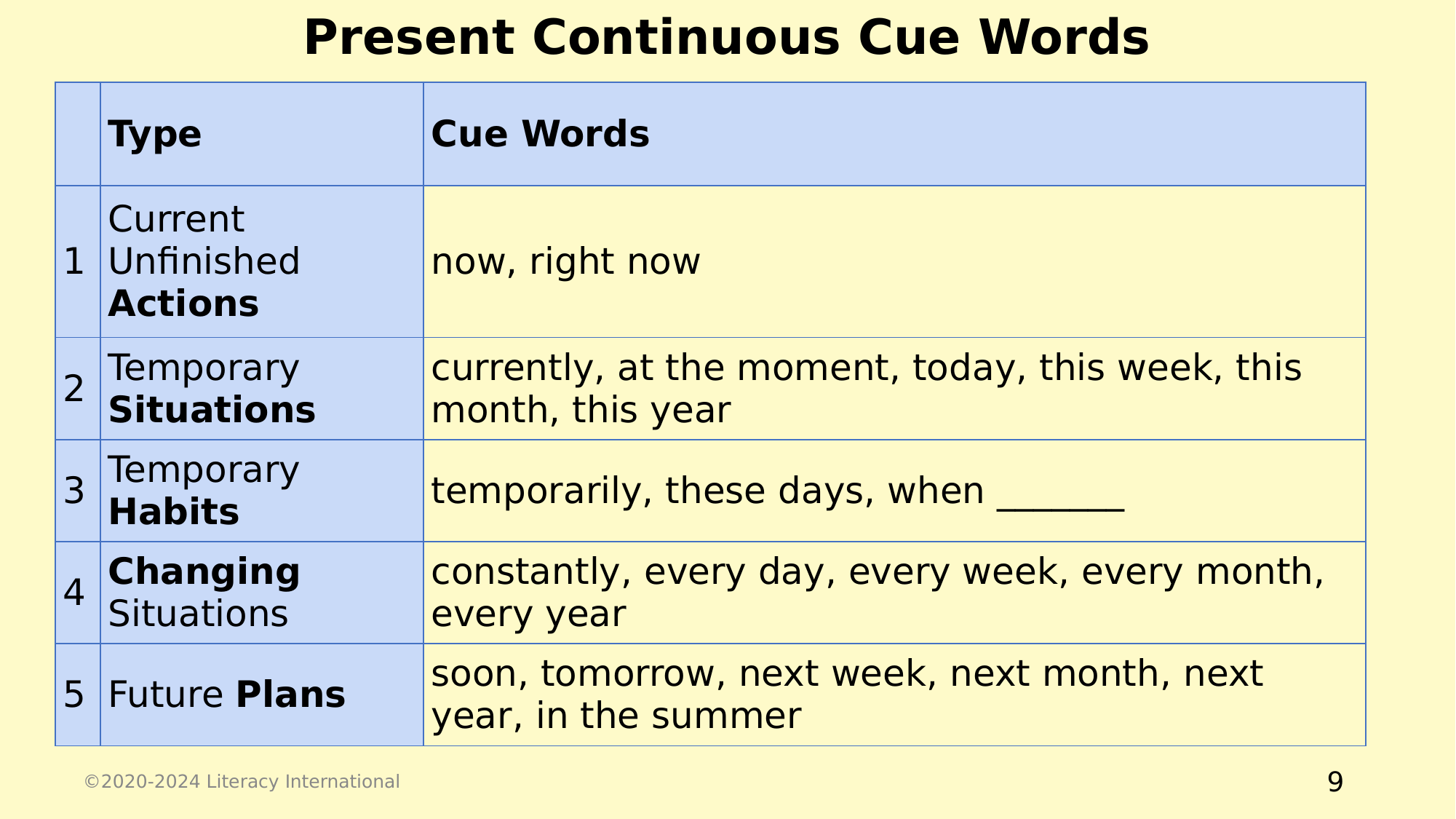

Present Continuous Cue Words
|  | Type | Cue Words |
| --- | --- | --- |
| 1 | Current Unfinished Actions | now, right now |
| 2 | Temporary Situations | currently, at the moment, today, this week, this month, this year |
| 3 | Temporary Habits | temporarily, these days, when \_\_\_\_\_\_\_ |
| 4 | Changing Situations | constantly, every day, every week, every month, every year |
| 5 | Future Plans | soon, tomorrow, next week, next month, next year, in the summer |
©2020-2024 Literacy International
9